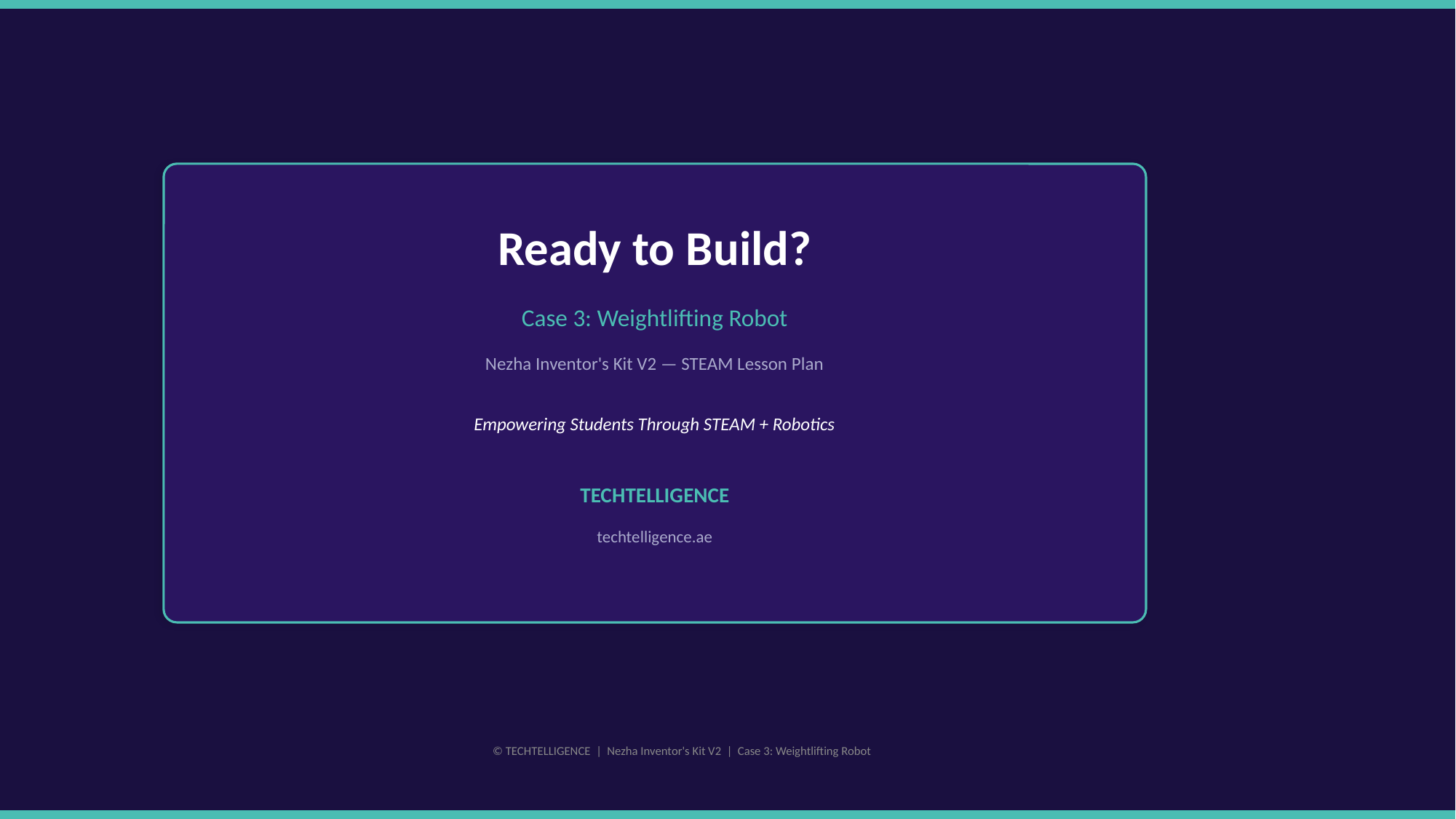

Ready to Build?
Case 3: Weightlifting Robot
Nezha Inventor's Kit V2 — STEAM Lesson Plan
Empowering Students Through STEAM + Robotics
TECHTELLIGENCE
techtelligence.ae
© TECHTELLIGENCE  |  Nezha Inventor's Kit V2  |  Case 3: Weightlifting Robot